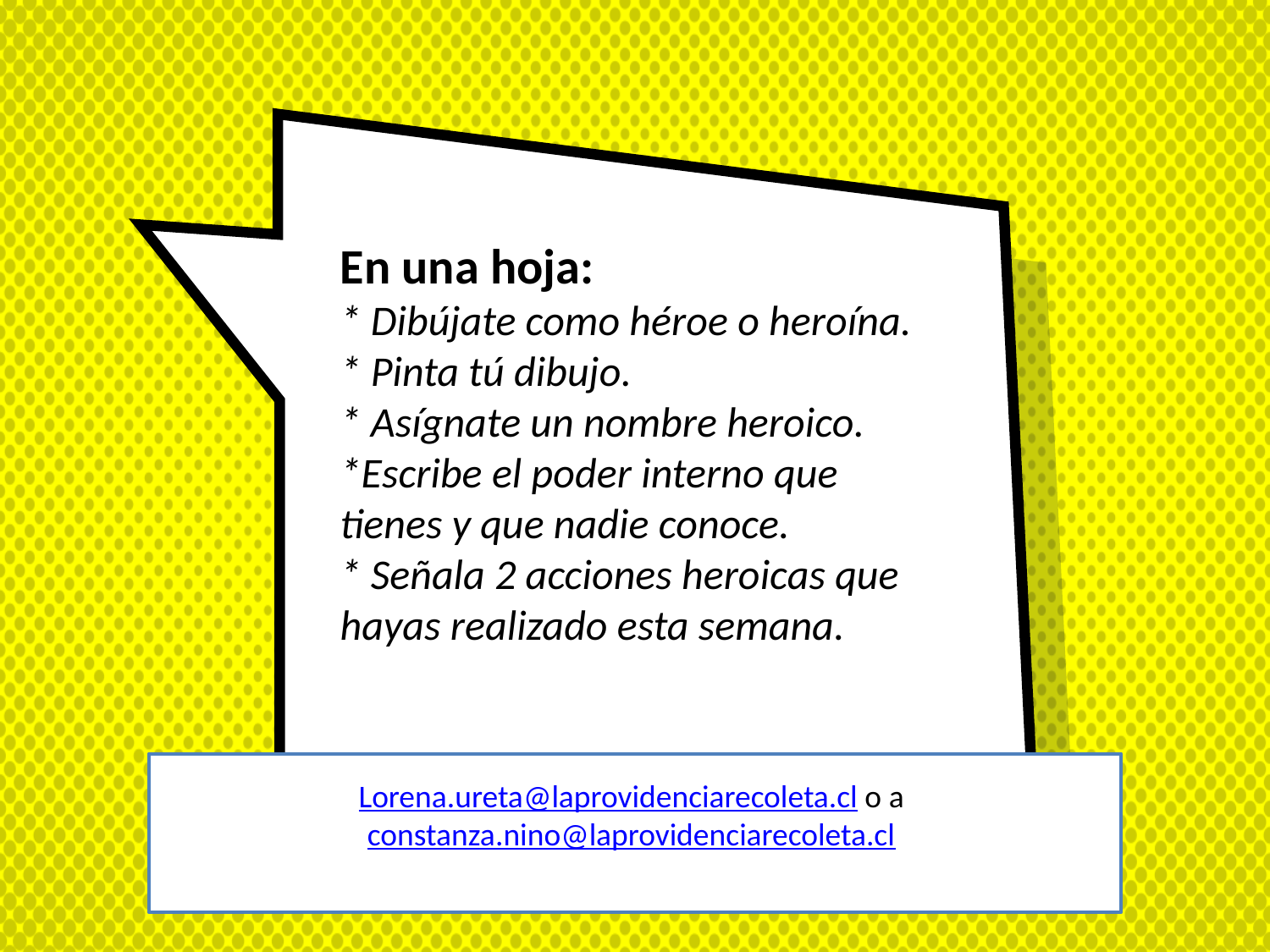

# En una hoja: * Dibújate como héroe o heroína. * Pinta tú dibujo. * Asígnate un nombre heroico. *Escribe el poder interno que tienes y que nadie conoce. * Señala 2 acciones heroicas que hayas realizado esta semana.
Lorena.ureta@laprovidenciarecoleta.cl o a constanza.nino@laprovidenciarecoleta.cl